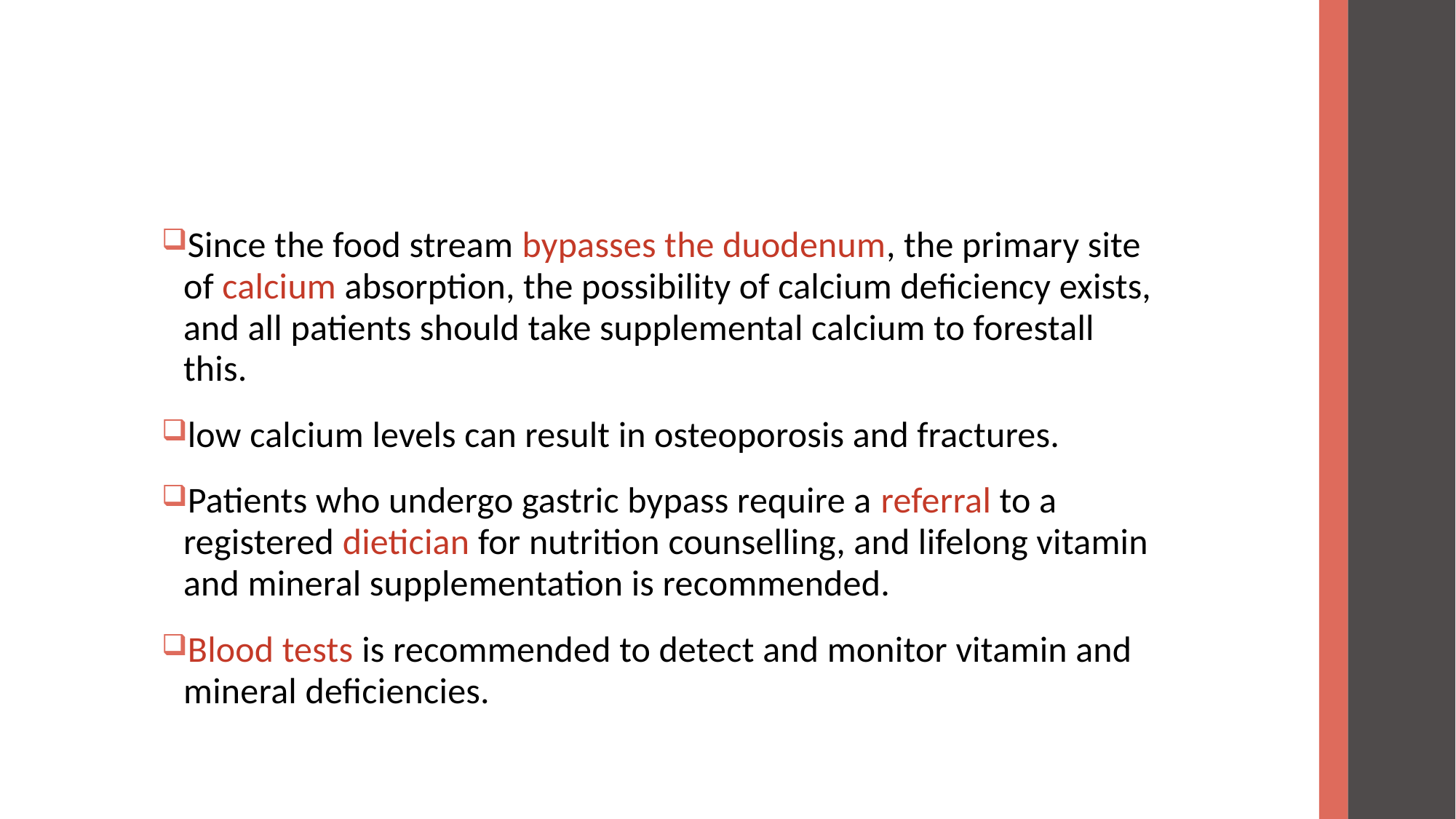

#
Since the food stream bypasses the duodenum, the primary site of calcium absorption, the possibility of calcium deficiency exists, and all patients should take supplemental calcium to forestall this.
low calcium levels can result in osteoporosis and fractures.
Patients who undergo gastric bypass require a referral to a registered dietician for nutrition counselling, and lifelong vitamin and mineral supplementation is recommended.
Blood tests is recommended to detect and monitor vitamin and mineral deficiencies.